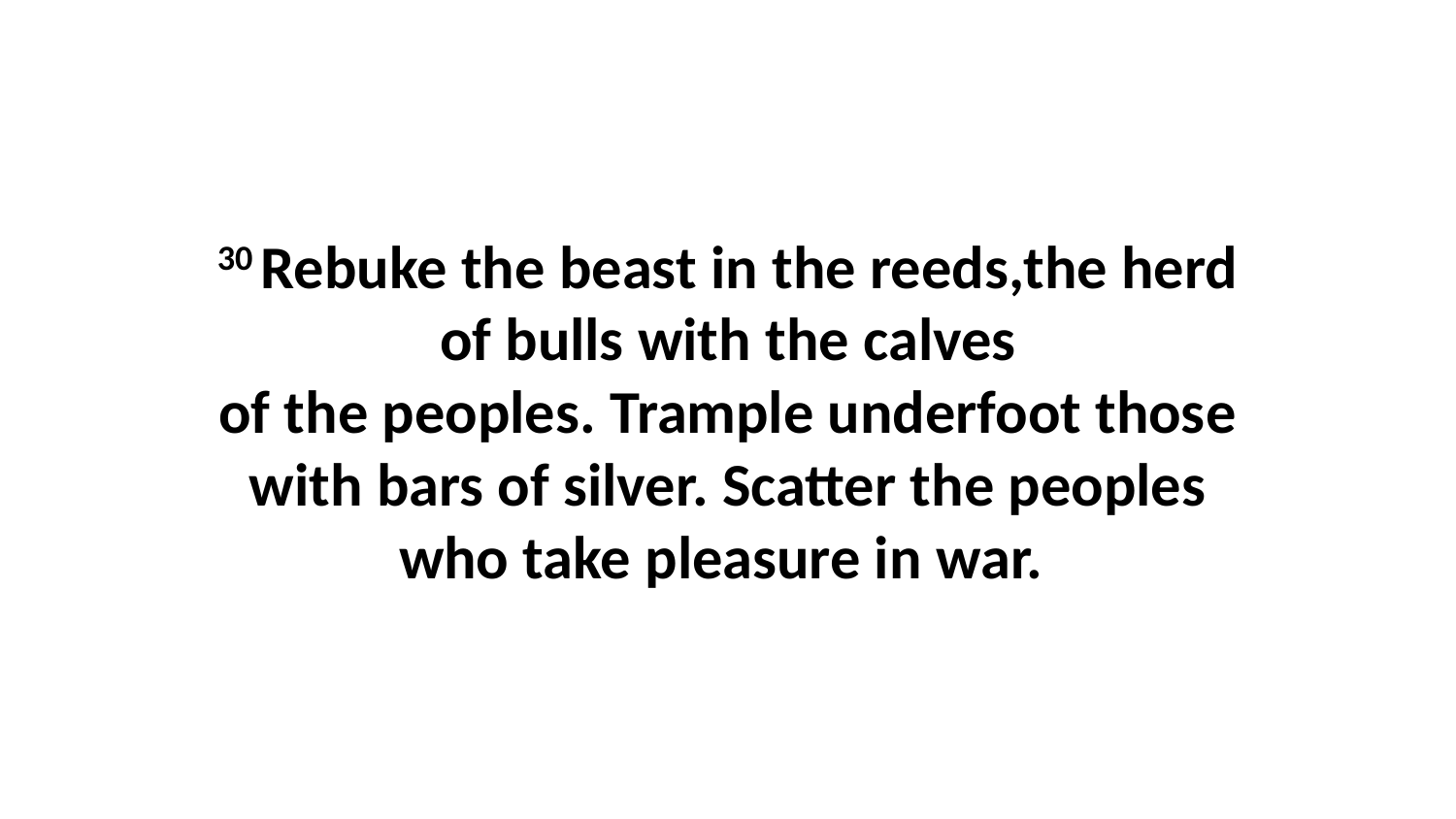

30 Rebuke the beast in the reeds,the herd of bulls with the calves of the peoples. Trample underfoot those with bars of silver. Scatter the peoples who take pleasure in war.